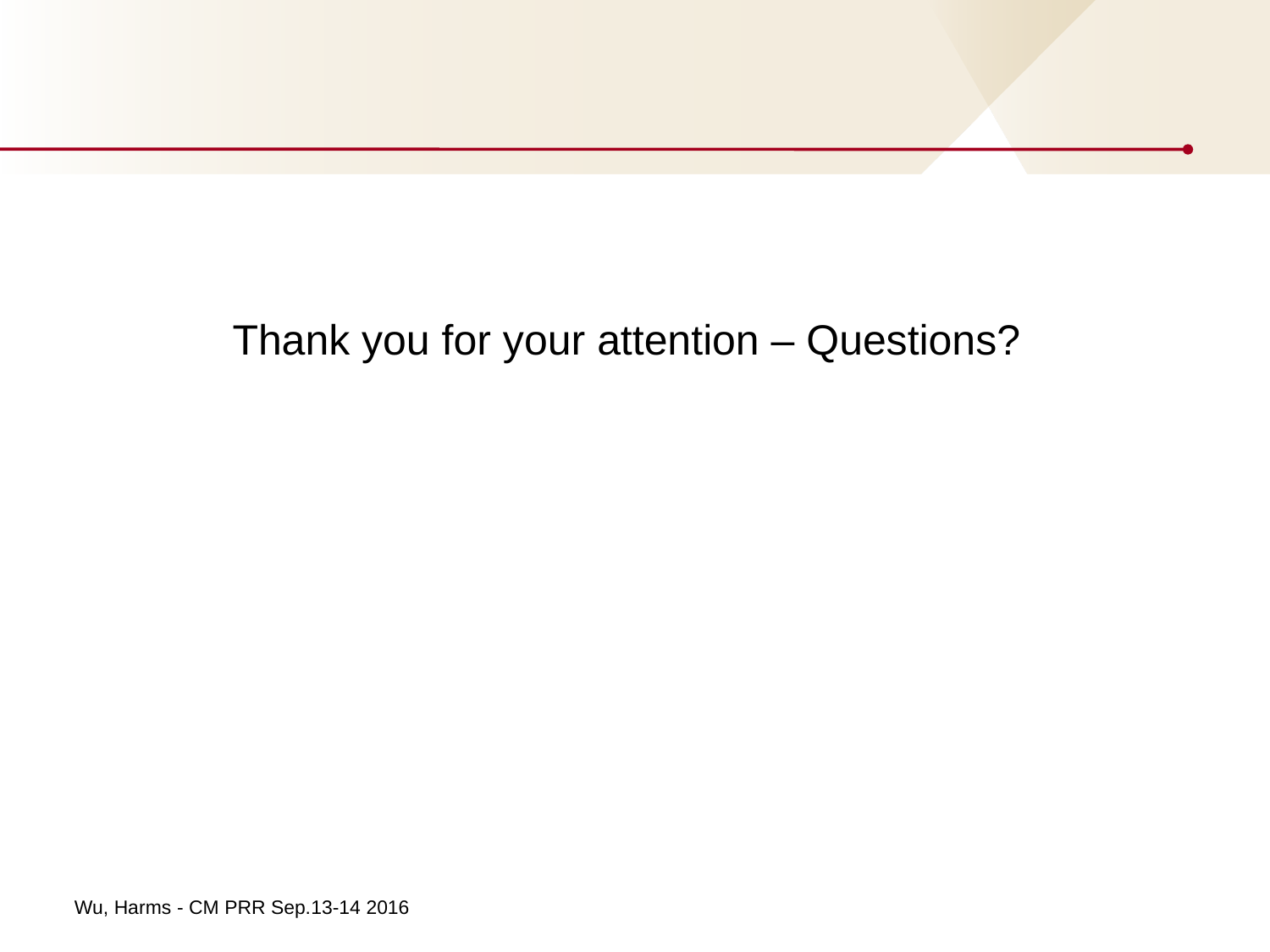

Thank you for your attention – Questions?
Wu, Harms - CM PRR Sep.13-14 2016